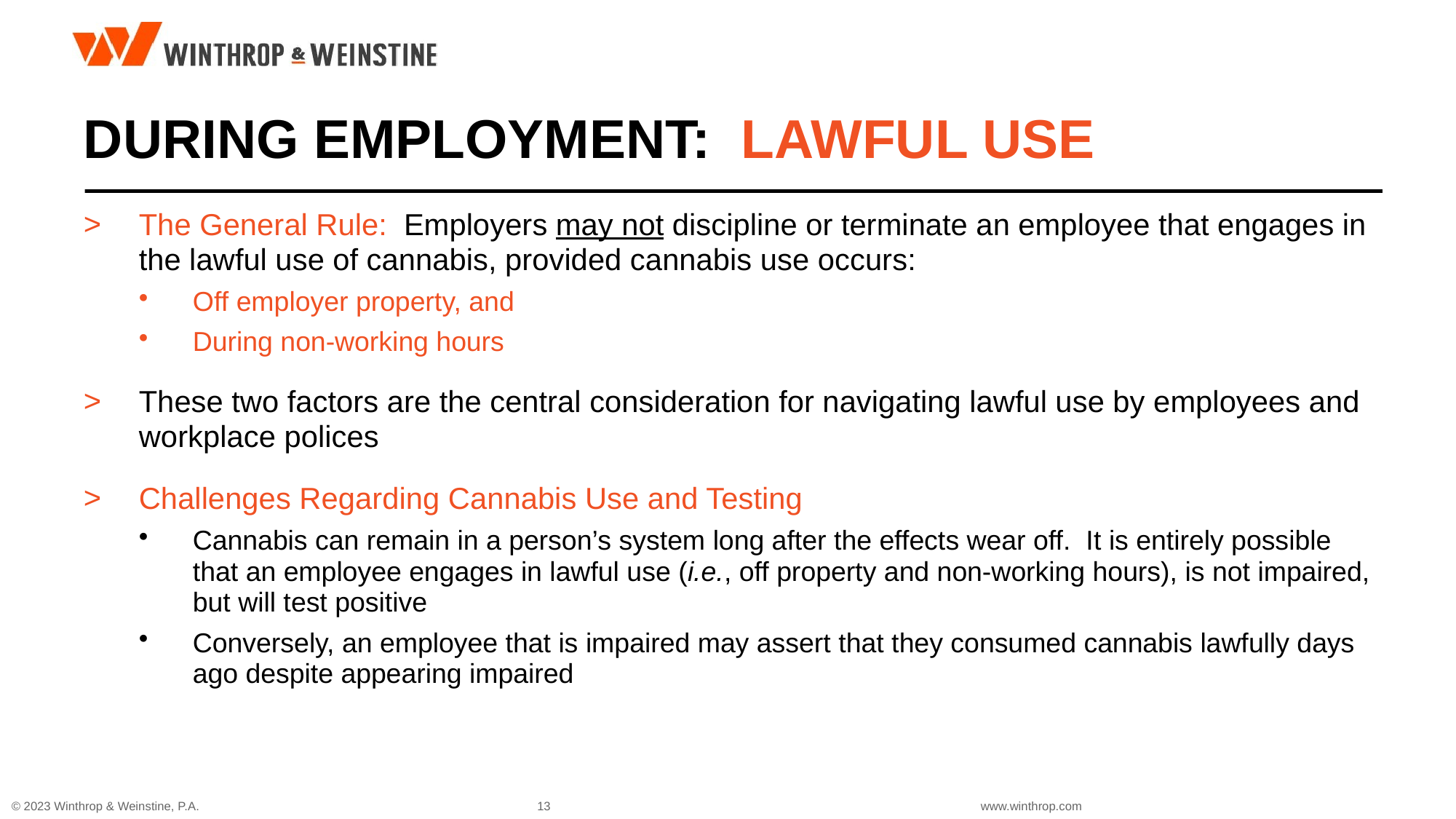

# During Employment:  Lawful Use
The General Rule:  Employers may not discipline or terminate an employee that engages in the lawful use of cannabis, provided cannabis use occurs:
Off employer property, and
During non-working hours
These two factors are the central consideration for navigating lawful use by employees and workplace polices
Challenges Regarding Cannabis Use and Testing
Cannabis can remain in a person’s system long after the effects wear off.  It is entirely possible that an employee engages in lawful use (i.e., off property and non-working hours), is not impaired, but will test positive
Conversely, an employee that is impaired may assert that they consumed cannabis lawfully days ago despite appearing impaired